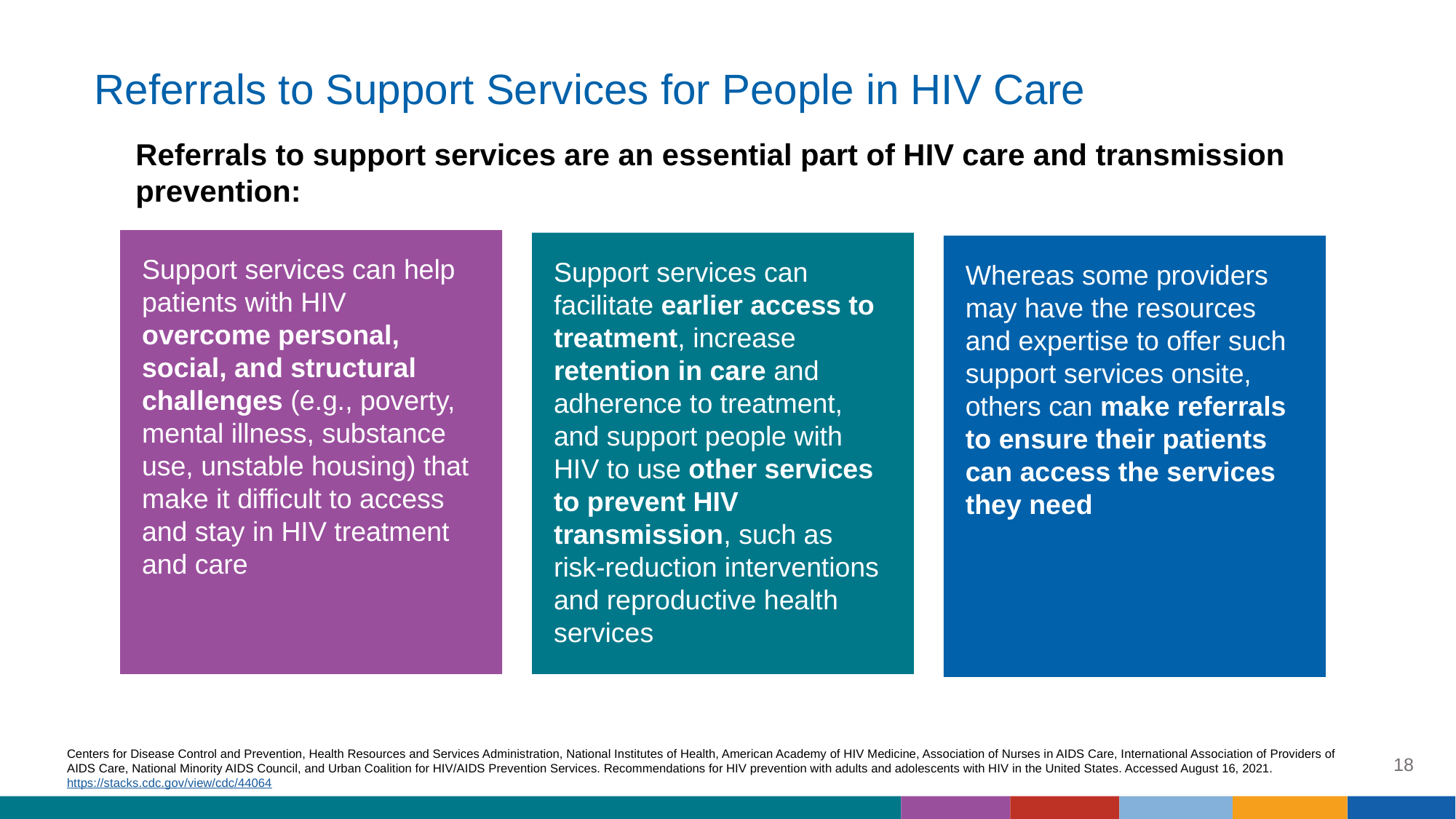

# Referrals to Support Services for People in HIV Care
Referrals to support services are an essential part of HIV care and transmission prevention:
Support services can help patients with HIV overcome personal, social, and structural challenges (e.g., poverty, mental illness, substance use, unstable housing) that make it difficult to access and stay in HIV treatment and care
Support services can facilitate earlier access to treatment, increase retention in care and adherence to treatment, and support people with HIV to use other services to prevent HIV transmission, such as
risk-reduction interventions and reproductive health services
Whereas some providers may have the resources and expertise to offer such support services onsite, others can make referrals to ensure their patients can access the services they need
Centers for Disease Control and Prevention, Health Resources and Services Administration, National Institutes of Health, American Academy of HIV Medicine, Association of Nurses in AIDS Care, International Association of Providers of AIDS Care, National Minority AIDS Council, and Urban Coalition for HIV/AIDS Prevention Services. Recommendations for HIV prevention with adults and adolescents with HIV in the United States. Accessed August 16, 2021. https://stacks.cdc.gov/view/cdc/44064
18